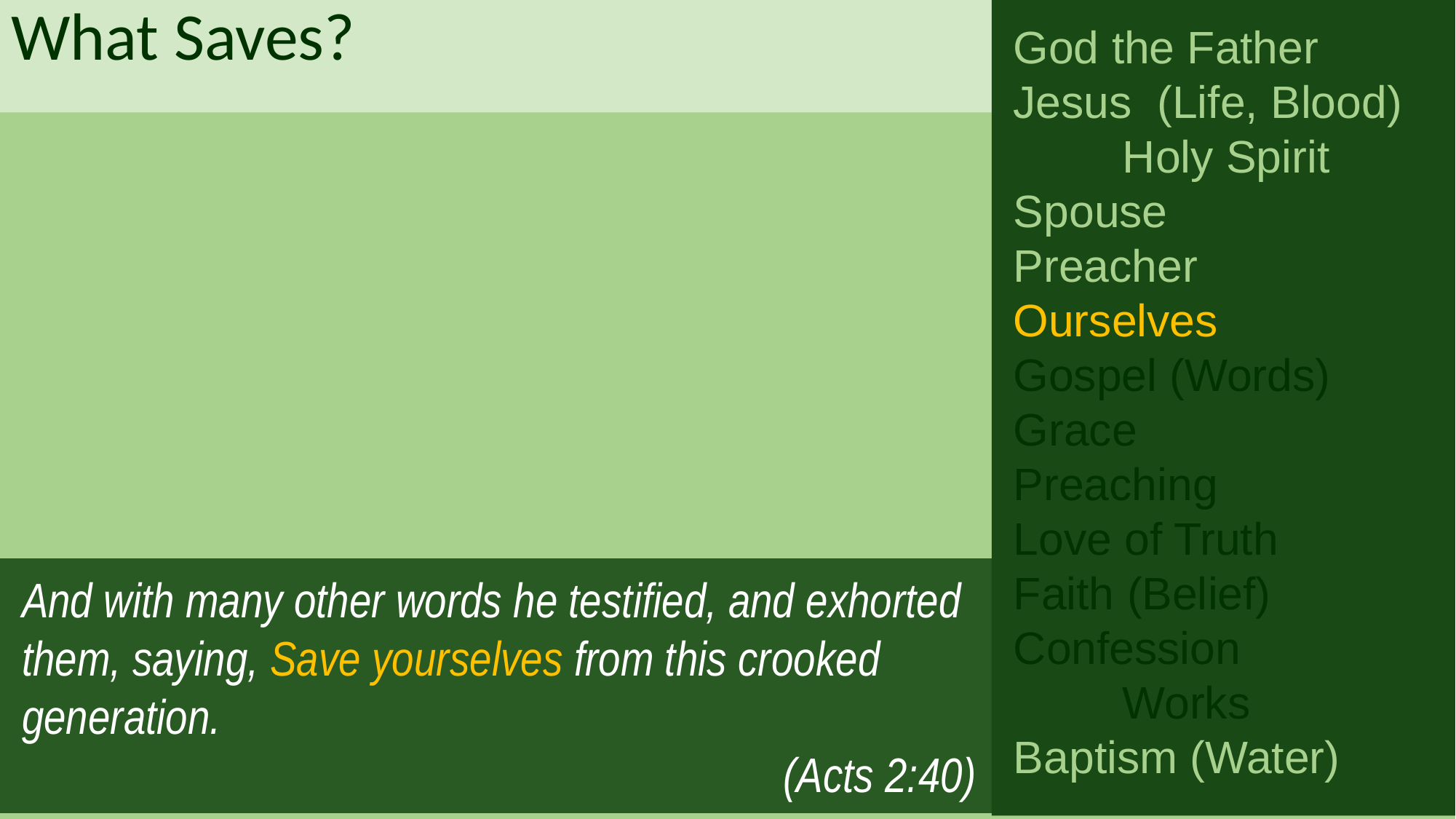

What Saves?
God the Father
Jesus  (Life, Blood)
	Holy Spirit
Spouse
Preacher
Ourselves
Gospel (Words)
Grace
Preaching
Love of Truth
Faith (Belief)
Confession
	Works
Baptism (Water)
And with many other words he testified, and exhorted them, saying, Save yourselves from this crooked generation.
	(Acts 2:40)